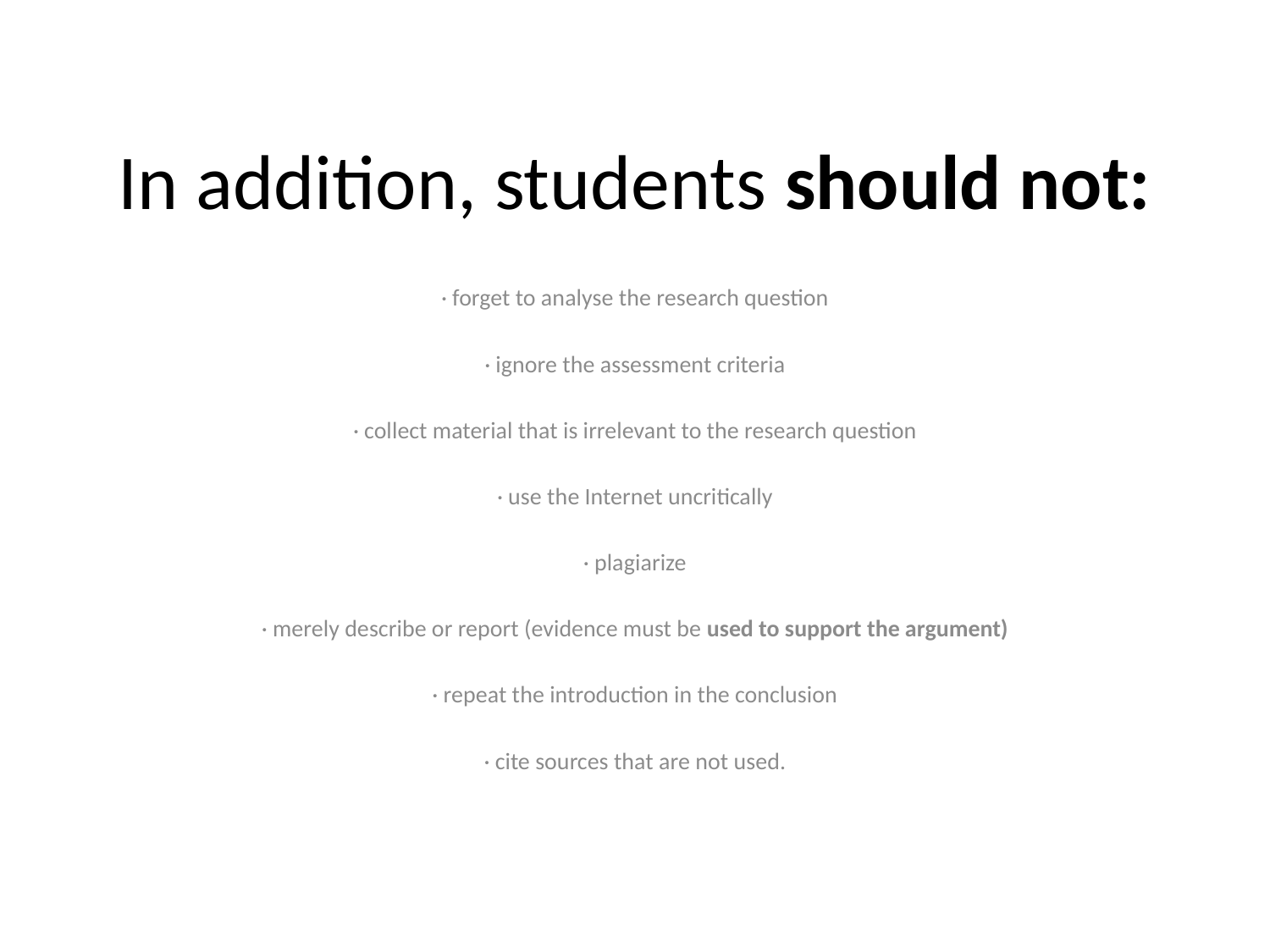

# In addition, students should not:
· forget to analyse the research question

· ignore the assessment criteria

· collect material that is irrelevant to the research question

· use the Internet uncritically

· plagiarize

· merely describe or report (evidence must be used to support the argument)

· repeat the introduction in the conclusion

· cite sources that are not used.